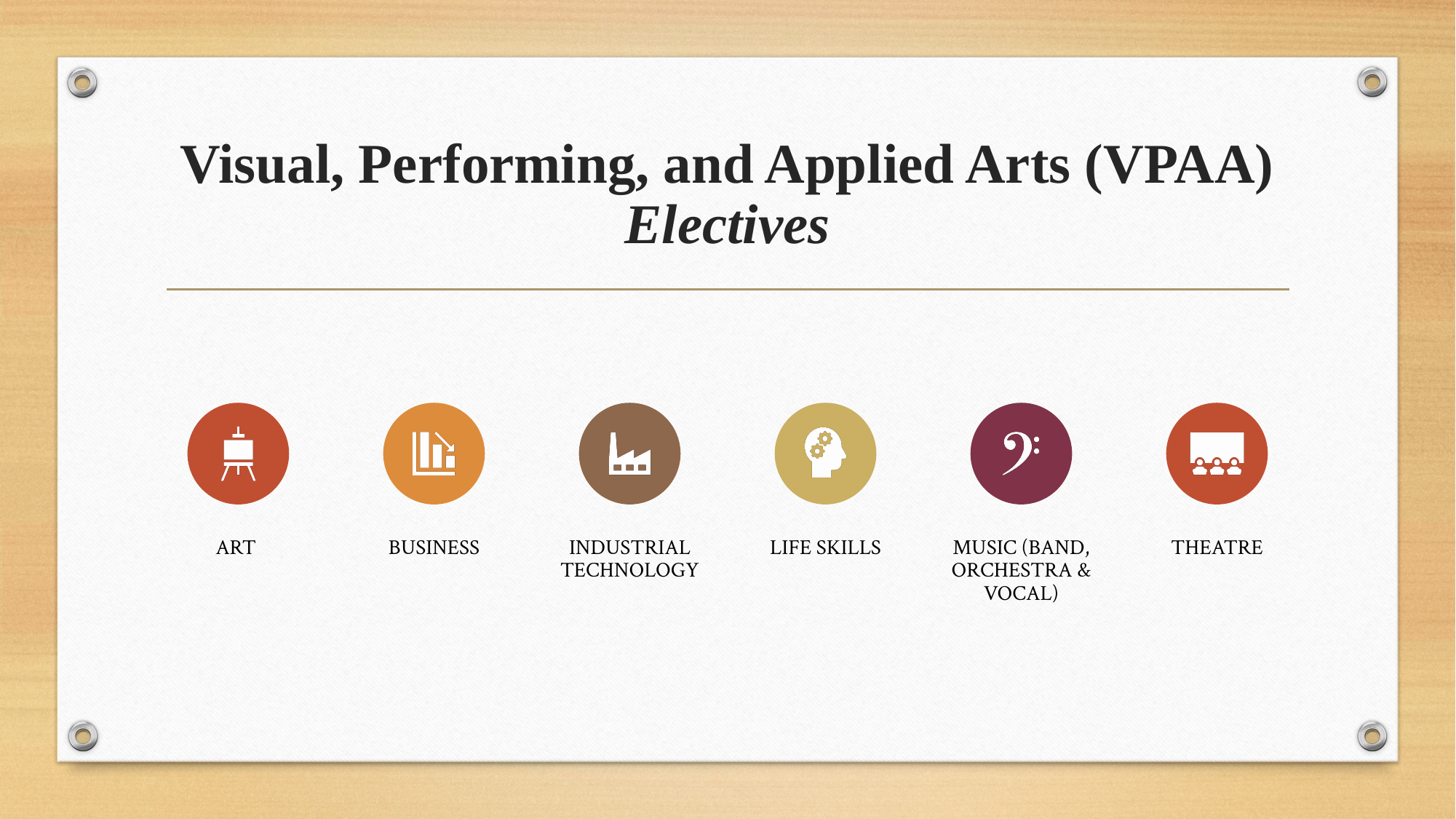

# Visual, Performing, and Applied Arts (VPAA) Electives
Art
Business
Industrial Technology
Life Skills
Music (Band, Orchestra & Vocal)
Theatre